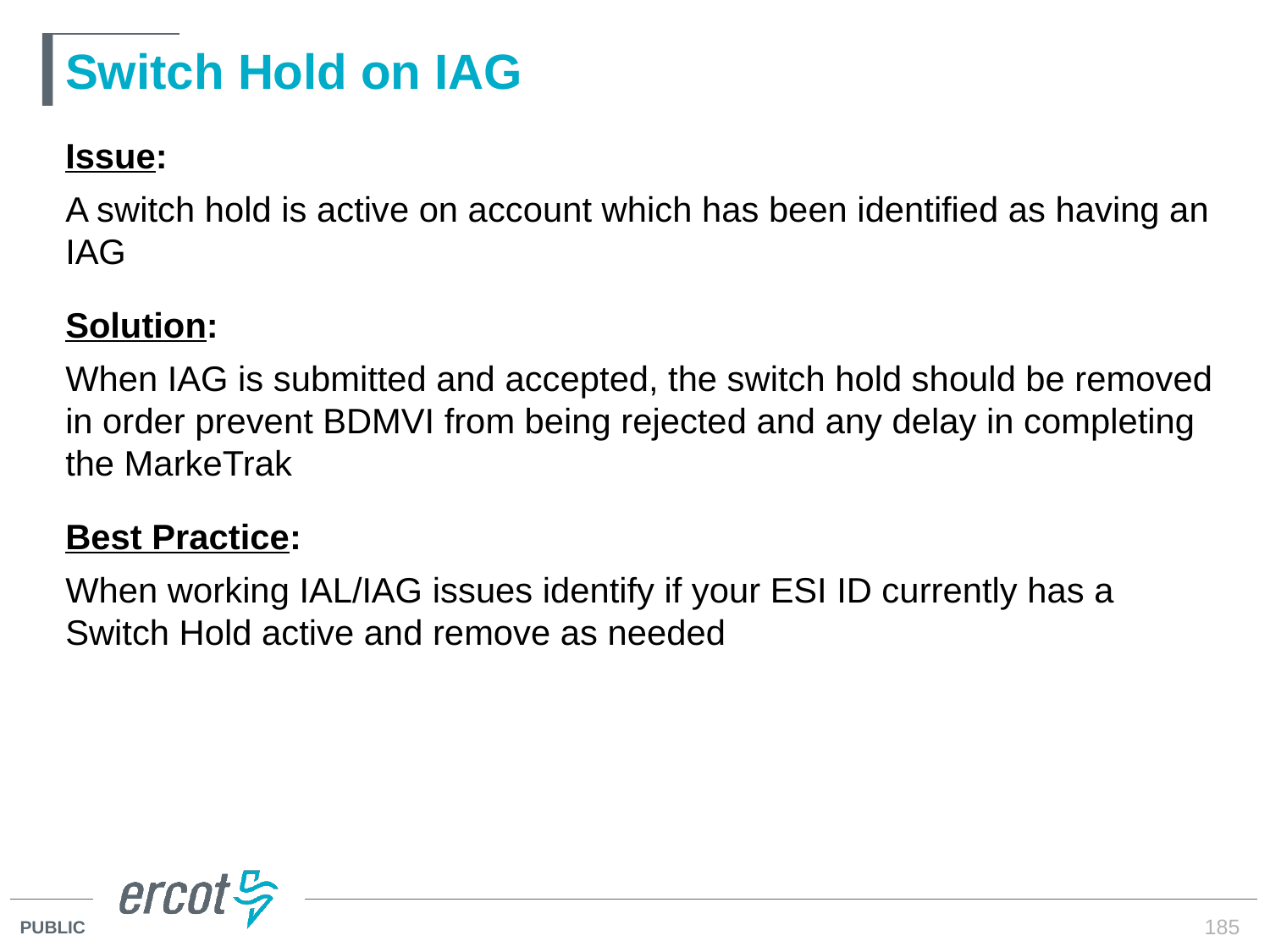

# Switch Hold on IAG
Issue:
A switch hold is active on account which has been identified as having an IAG
Solution:
When IAG is submitted and accepted, the switch hold should be removed in order prevent BDMVI from being rejected and any delay in completing the MarkeTrak
Best Practice:
When working IAL/IAG issues identify if your ESI ID currently has a Switch Hold active and remove as needed
185